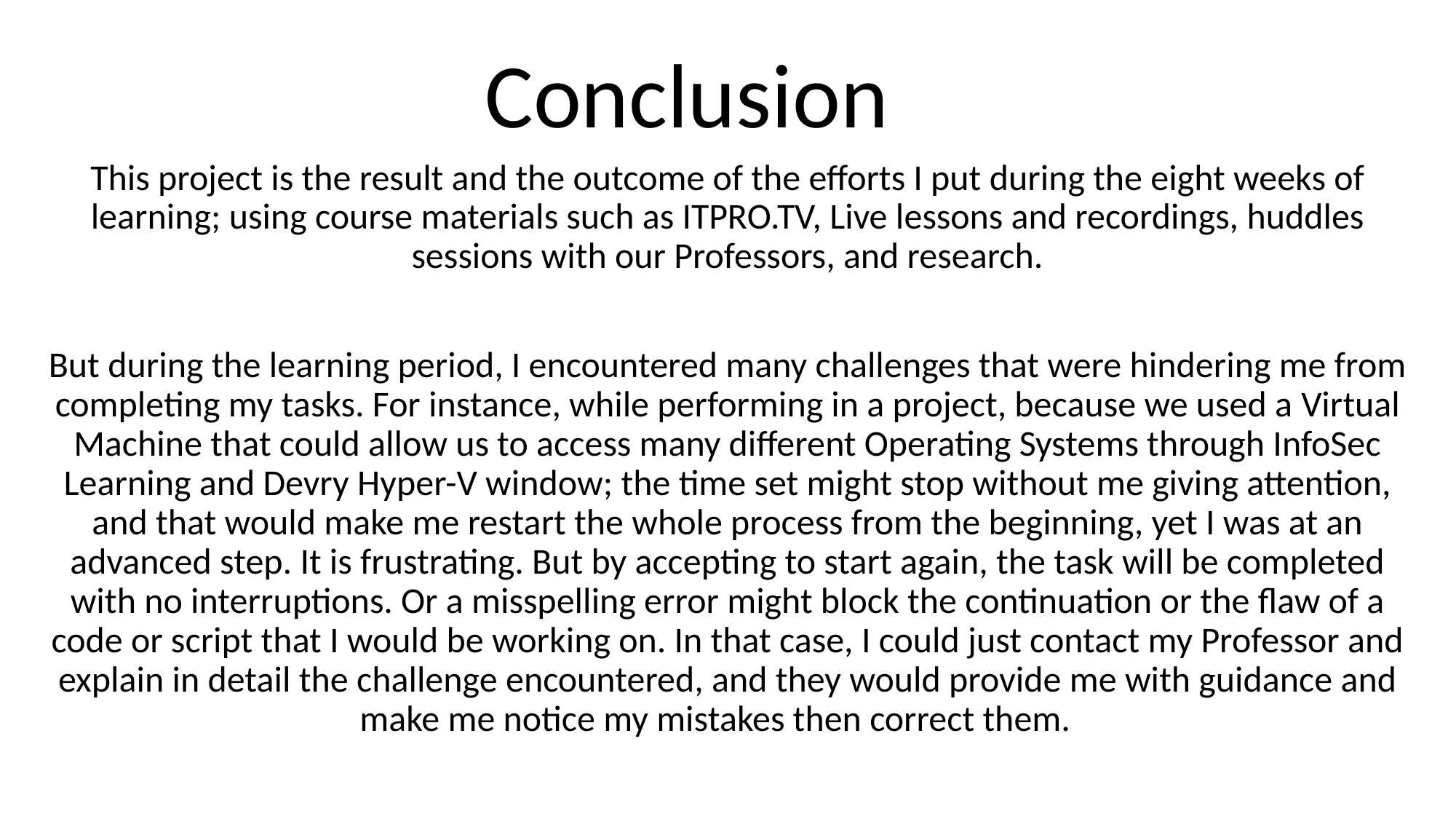

# Conclusion
This project is the result and the outcome of the efforts I put during the eight weeks of learning; using course materials such as ITPRO.TV, Live lessons and recordings, huddles sessions with our Professors, and research.

But during the learning period, I encountered many challenges that were hindering me from completing my tasks. For instance, while performing in a project, because we used a Virtual Machine that could allow us to access many different Operating Systems through InfoSec Learning and Devry Hyper-V window; the time set might stop without me giving attention, and that would make me restart the whole process from the beginning, yet I was at an advanced step. It is frustrating. But by accepting to start again, the task will be completed with no interruptions. Or a misspelling error might block the continuation or the flaw of a code or script that I would be working on. In that case, I could just contact my Professor and explain in detail the challenge encountered, and they would provide me with guidance and make me notice my mistakes then correct them.